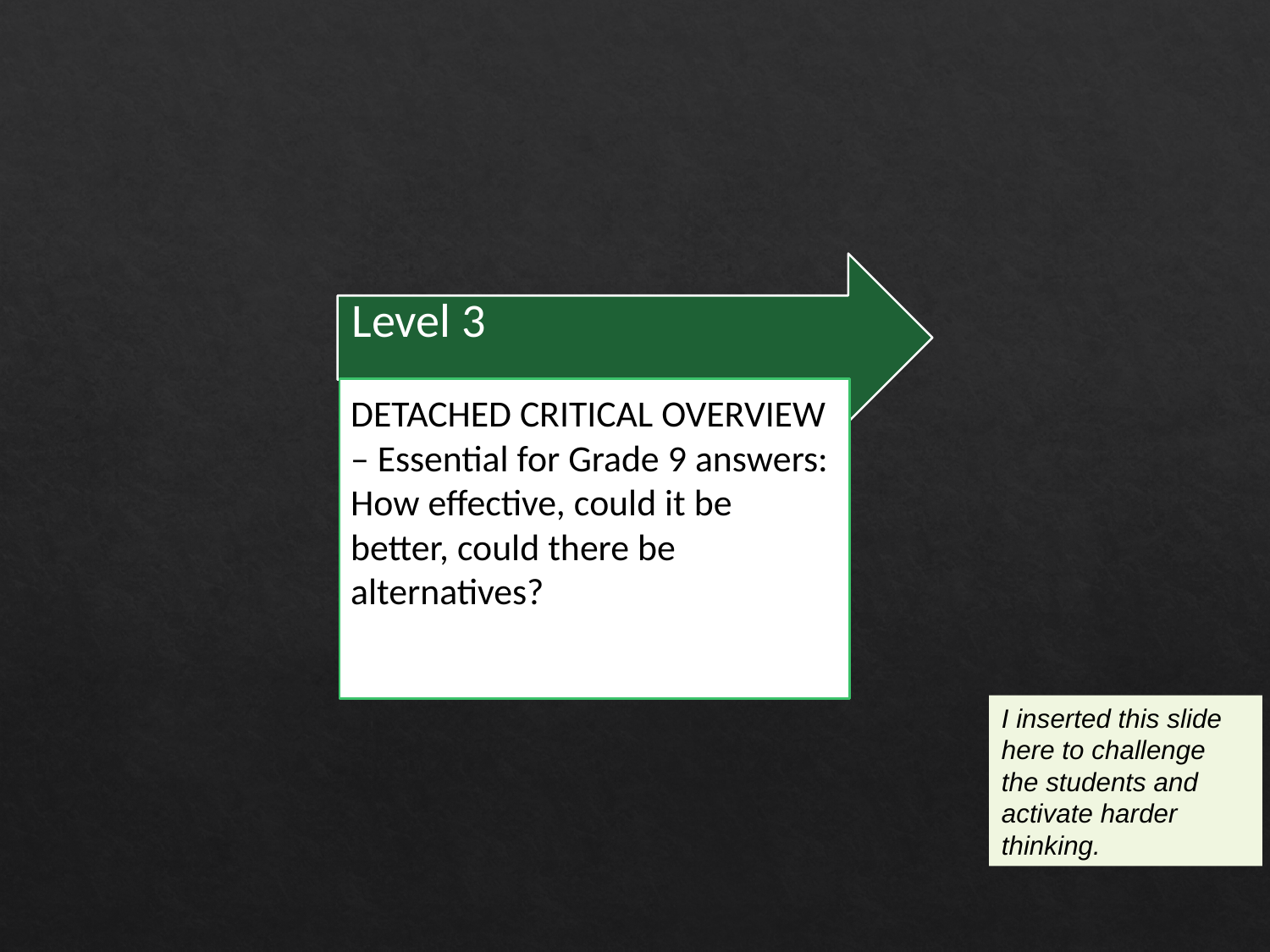

Level 3

DETACHED CRITICAL OVERVIEW – Essential for Grade 9 answers:  How effective, could it be better, could there be alternatives?

I inserted this slide here to challenge the students and activate harder thinking.